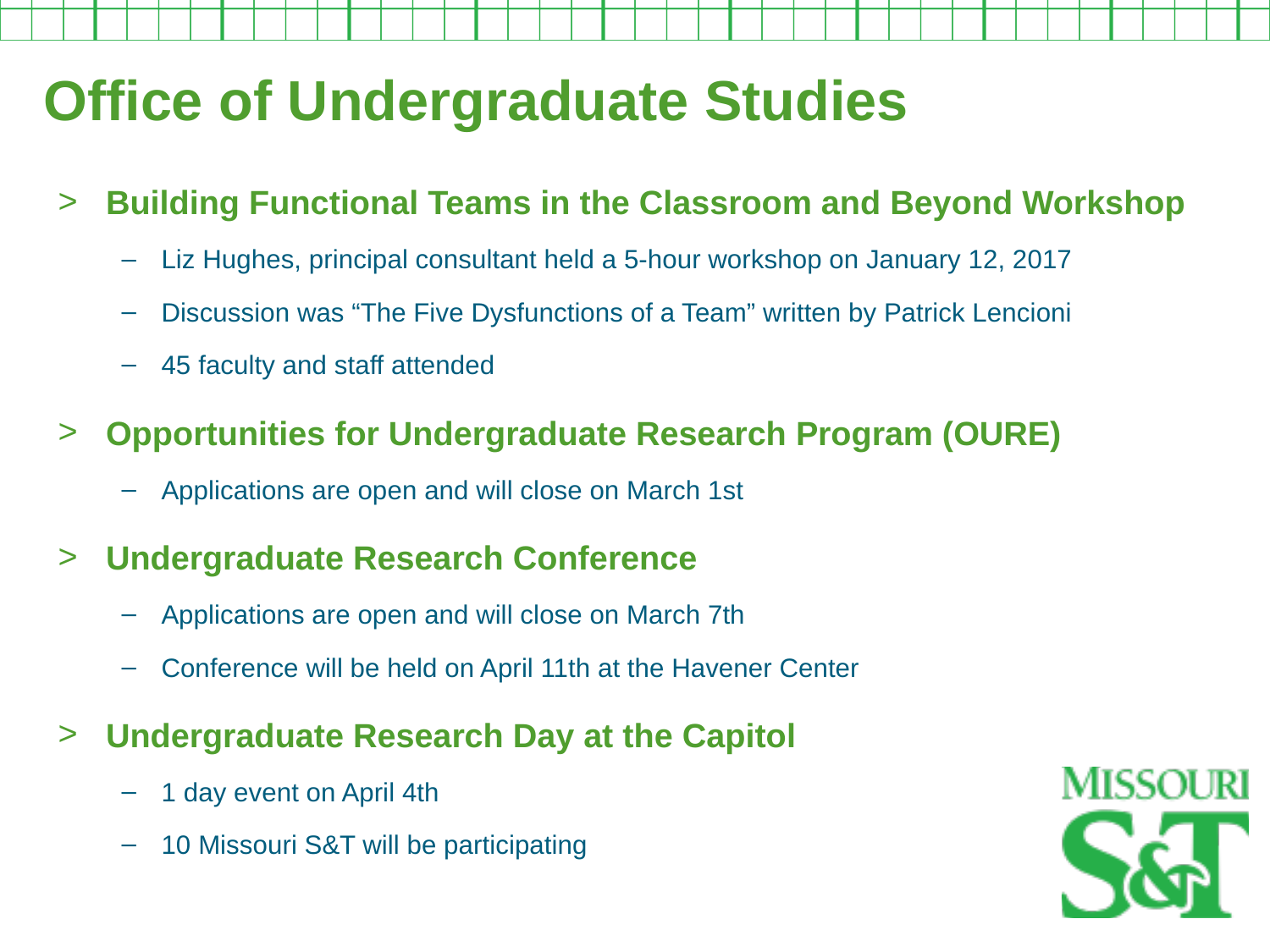

Office of Undergraduate Studies
Building Functional Teams in the Classroom and Beyond Workshop
Liz Hughes, principal consultant held a 5-hour workshop on January 12, 2017
Discussion was “The Five Dysfunctions of a Team” written by Patrick Lencioni
45 faculty and staff attended
Opportunities for Undergraduate Research Program (OURE)
Applications are open and will close on March 1st
Undergraduate Research Conference
Applications are open and will close on March 7th
Conference will be held on April 11th at the Havener Center
Undergraduate Research Day at the Capitol
1 day event on April 4th
10 Missouri S&T will be participating